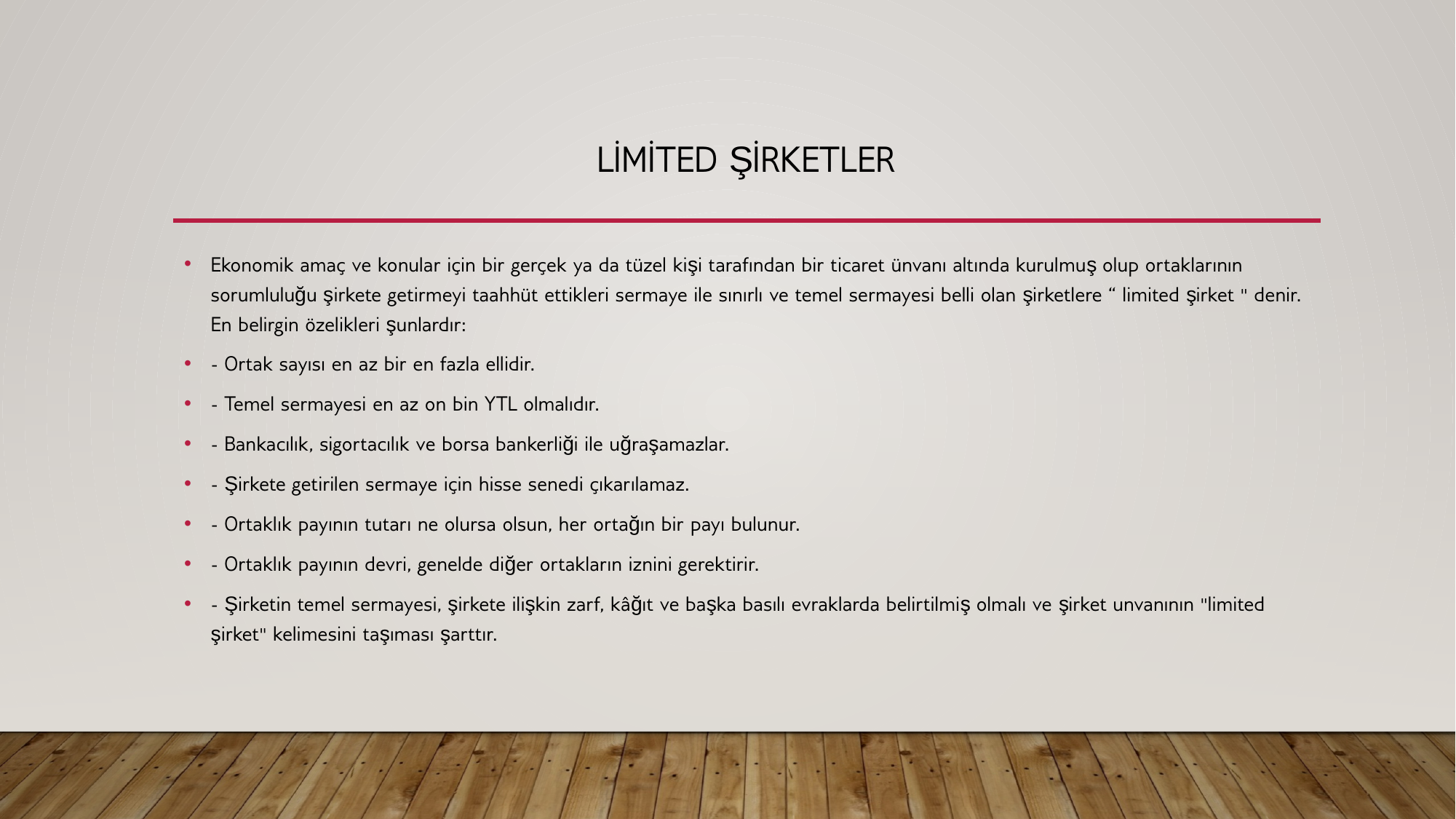

# Limited Şirketler
Ekonomik amaç ve konular için bir gerçek ya da tüzel kişi tarafından bir ticaret ünvanı altında kurulmuş olup ortaklarının sorumluluğu şirkete getirmeyi taahhüt ettikleri sermaye ile sınırlı ve temel sermayesi belli olan şirketlere “ limited şirket " denir. En belirgin özelikleri şunlardır:
- Ortak sayısı en az bir en fazla ellidir.
- Temel sermayesi en az on bin YTL olmalıdır.
- Bankacılık, sigortacılık ve borsa bankerliği ile uğraşamazlar.
- Şirkete getirilen sermaye için hisse senedi çıkarılamaz.
- Ortaklık payının tutarı ne olursa olsun, her ortağın bir payı bulunur.
- Ortaklık payının devri, genelde diğer ortakların iznini gerektirir.
- Şirketin temel sermayesi, şirkete ilişkin zarf, kâğıt ve başka basılı evraklarda belirtilmiş olmalı ve şirket unvanının "limited şirket" kelimesini taşıması şarttır.